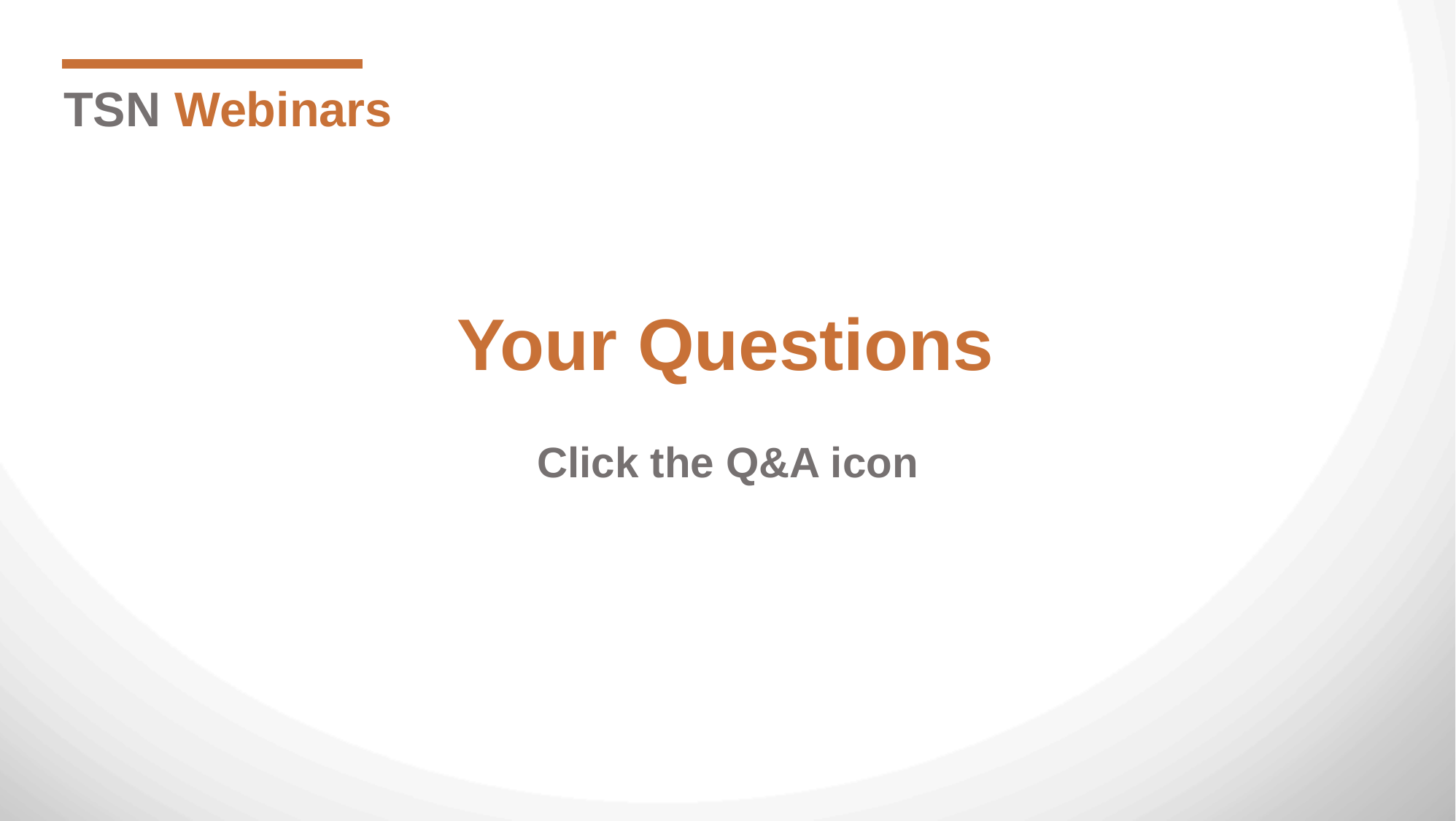

TSN Webinars
Your Questions
Click the Q&A icon